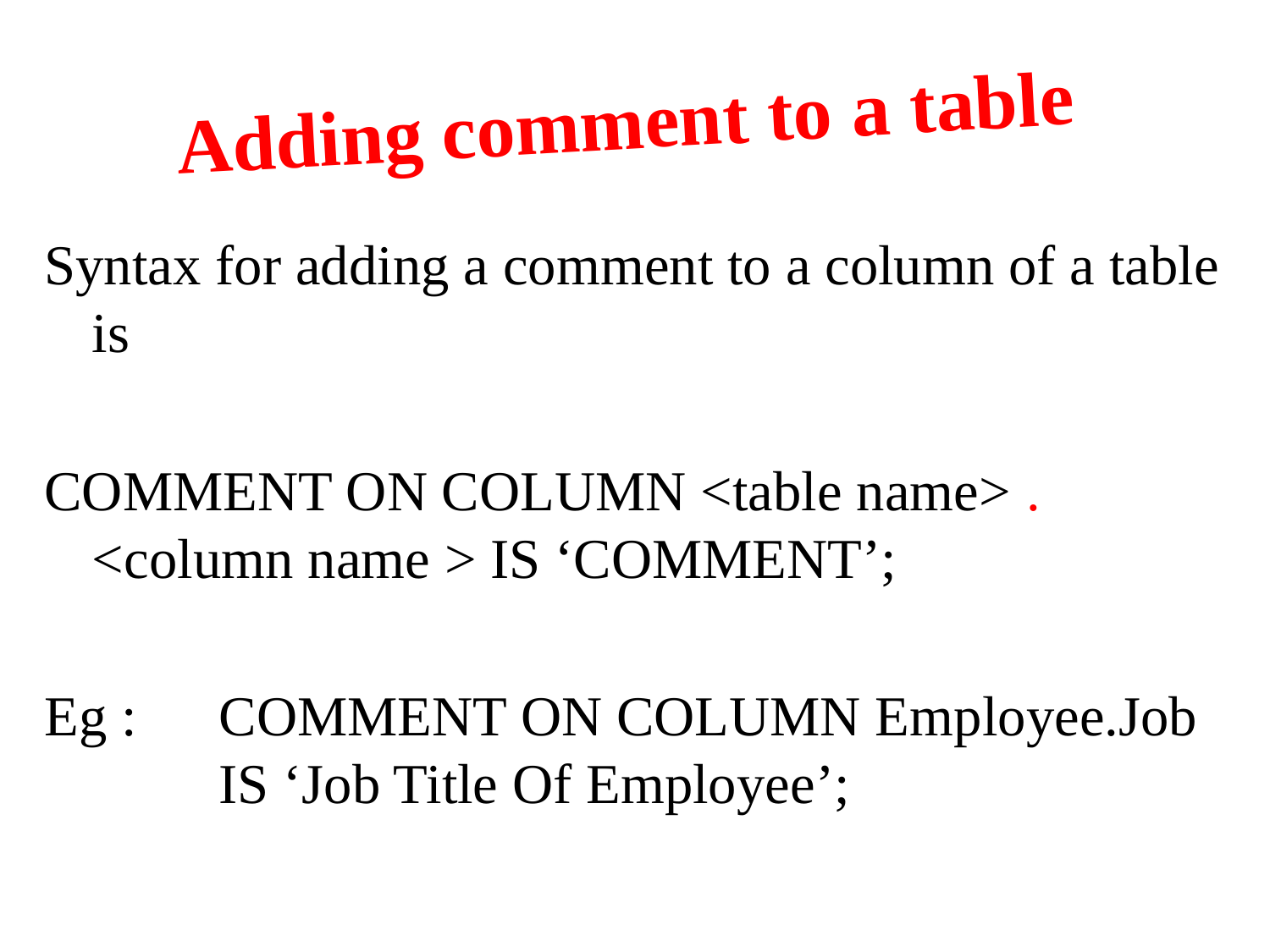

# Adding comment to a table
Syntax for adding a comment to a column of a table is

COMMENT ON COLUMN <table name> . <column name > IS ‘COMMENT’;

Eg :	COMMENT ON COLUMN Employee.Job 	IS ‘Job Title Of Employee’;